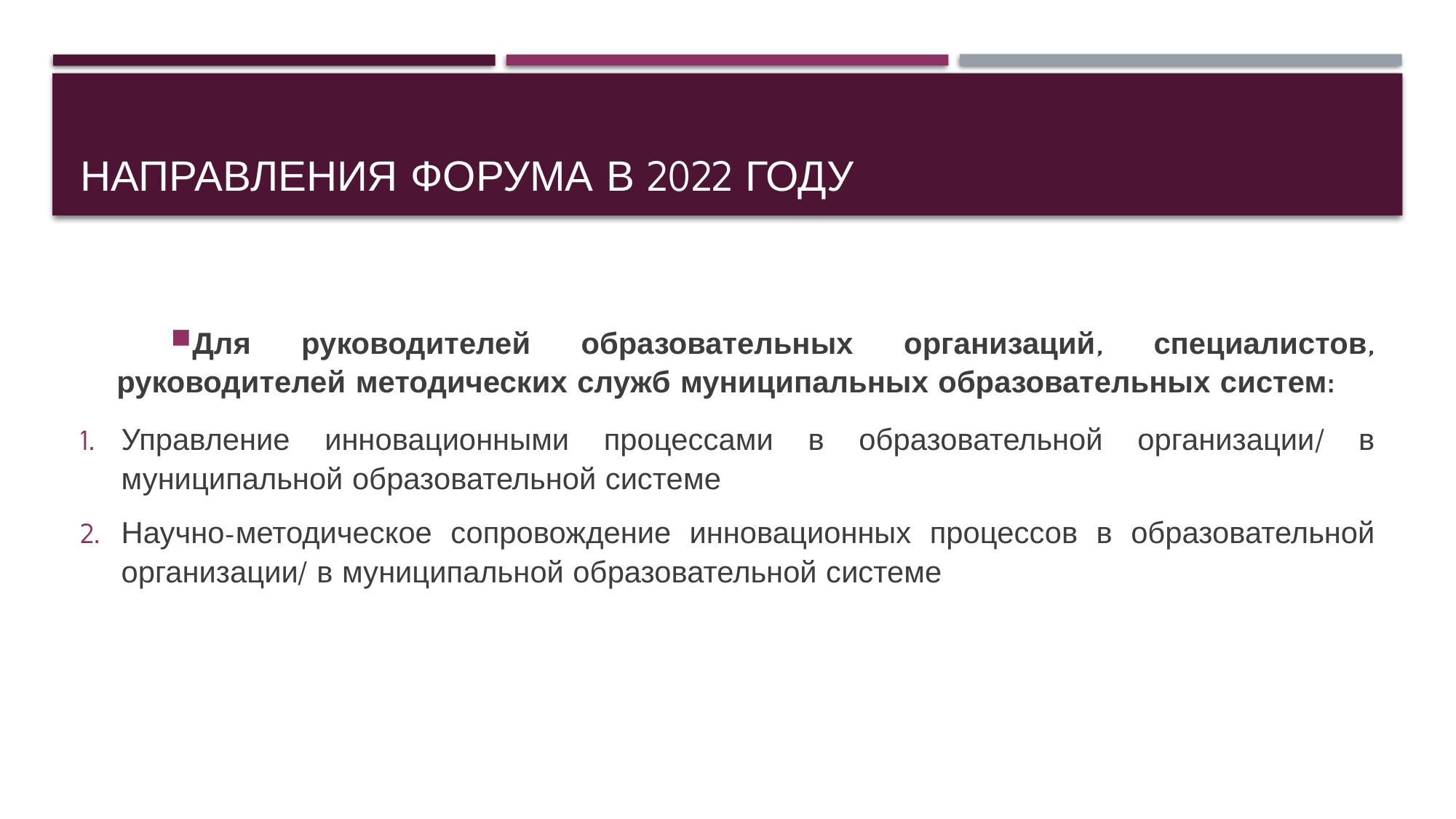

# Направления Форума в 2022 году
Для руководителей образовательных организаций, специалистов, руководителей методических служб муниципальных образовательных систем:
Управление инновационными процессами в образовательной организации/ в муниципальной образовательной системе
Научно-методическое сопровождение инновационных процессов в образовательной организации/ в муниципальной образовательной системе